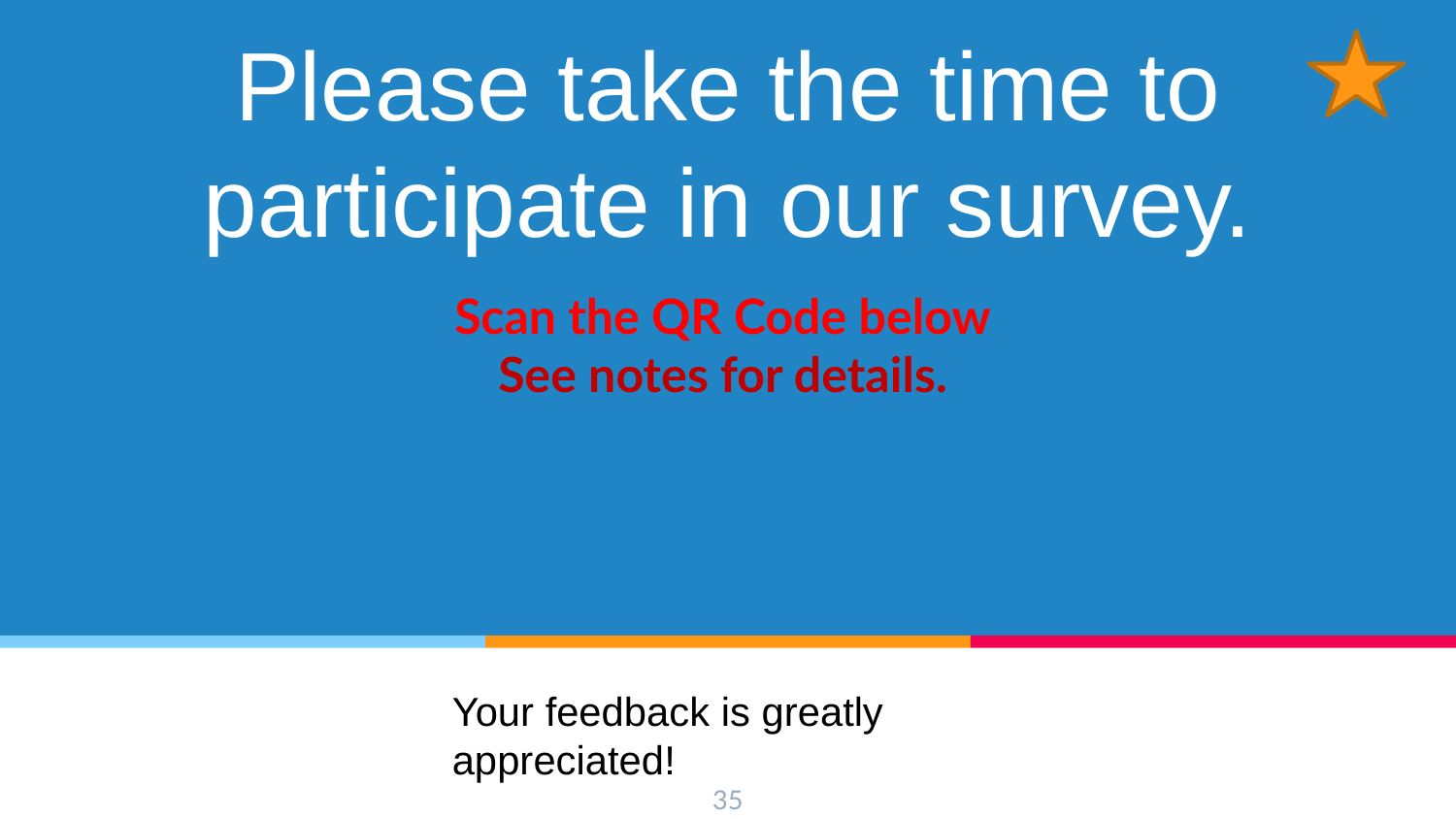

# Please take the time to participate in our survey.
Scan the QR Code below
See notes for details.

Your feedback is greatly appreciated!
35